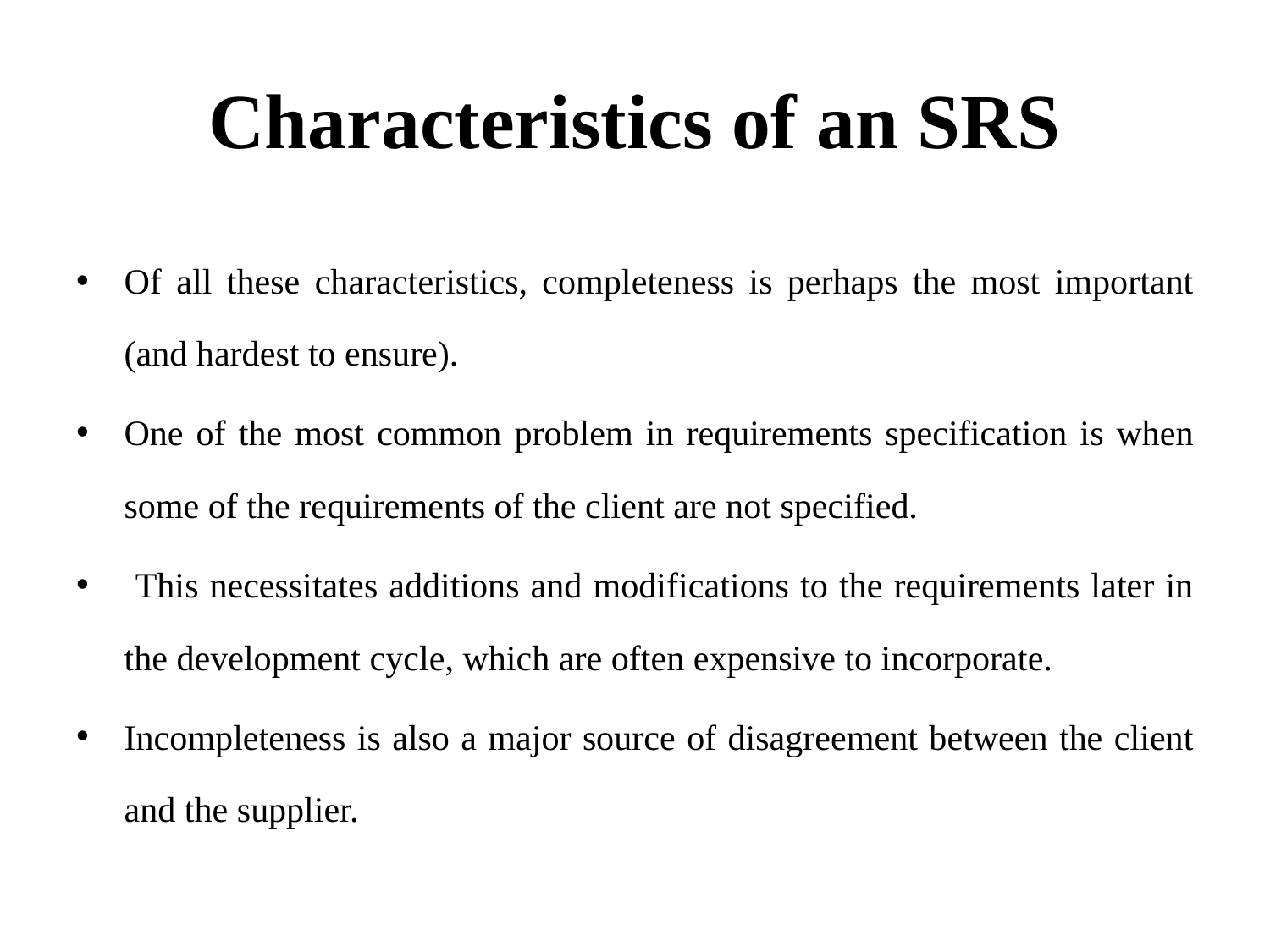

# Characteristics of an SRS
Of all these characteristics, completeness is perhaps the most important (and hardest to ensure).
One of the most common problem in requirements specification is when some of the requirements of the client are not specified.
 This necessitates additions and modifications to the requirements later in the development cycle, which are often expensive to incorporate.
Incompleteness is also a major source of disagreement between the client and the supplier.